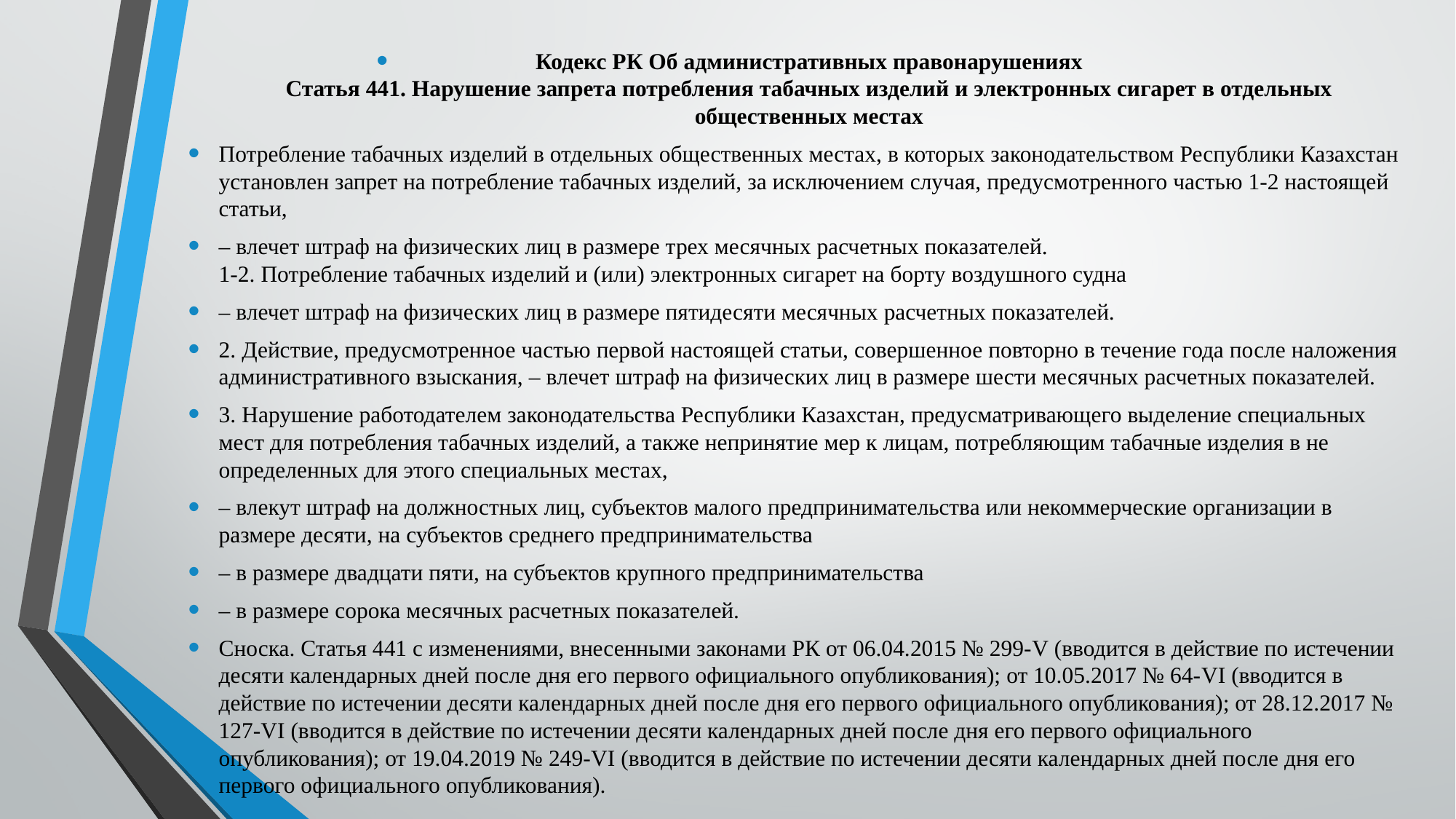

Кодекс РК Об административных правонарушениях
Статья 441. Нарушение запрета потребления табачных изделий и электронных сигарет в отдельных общественных местах
Потребление табачных изделий в отдельных общественных местах, в которых законодательством Республики Казахстан установлен запрет на потребление табачных изделий, за исключением случая, предусмотренного частью 1-2 настоящей статьи,
– влечет штраф на физических лиц в размере трех месячных расчетных показателей. 
1-2. Потребление табачных изделий и (или) электронных сигарет на борту воздушного судна
– влечет штраф на физических лиц в размере пятидесяти месячных расчетных показателей.
2. Действие, предусмотренное частью первой настоящей статьи, совершенное повторно в течение года после наложения административного взыскания, – влечет штраф на физических лиц в размере шести месячных расчетных показателей.
3. Нарушение работодателем законодательства Республики Казахстан, предусматривающего выделение специальных мест для потребления табачных изделий, а также непринятие мер к лицам, потребляющим табачные изделия в не определенных для этого специальных местах,
– влекут штраф на должностных лиц, субъектов малого предпринимательства или некоммерческие организации в размере десяти, на субъектов среднего предпринимательства
– в размере двадцати пяти, на субъектов крупного предпринимательства
– в размере сорока месячных расчетных показателей.
Сноска. Статья 441 с изменениями, внесенными законами РК от 06.04.2015 № 299-V (вводится в действие по истечении десяти календарных дней после дня его первого официального опубликования); от 10.05.2017 № 64-VI (вводится в действие по истечении десяти календарных дней после дня его первого официального опубликования); от 28.12.2017 № 127-VI (вводится в действие по истечении десяти календарных дней после дня его первого официального опубликования); от 19.04.2019 № 249-VI (вводится в действие по истечении десяти календарных дней после дня его первого официального опубликования).